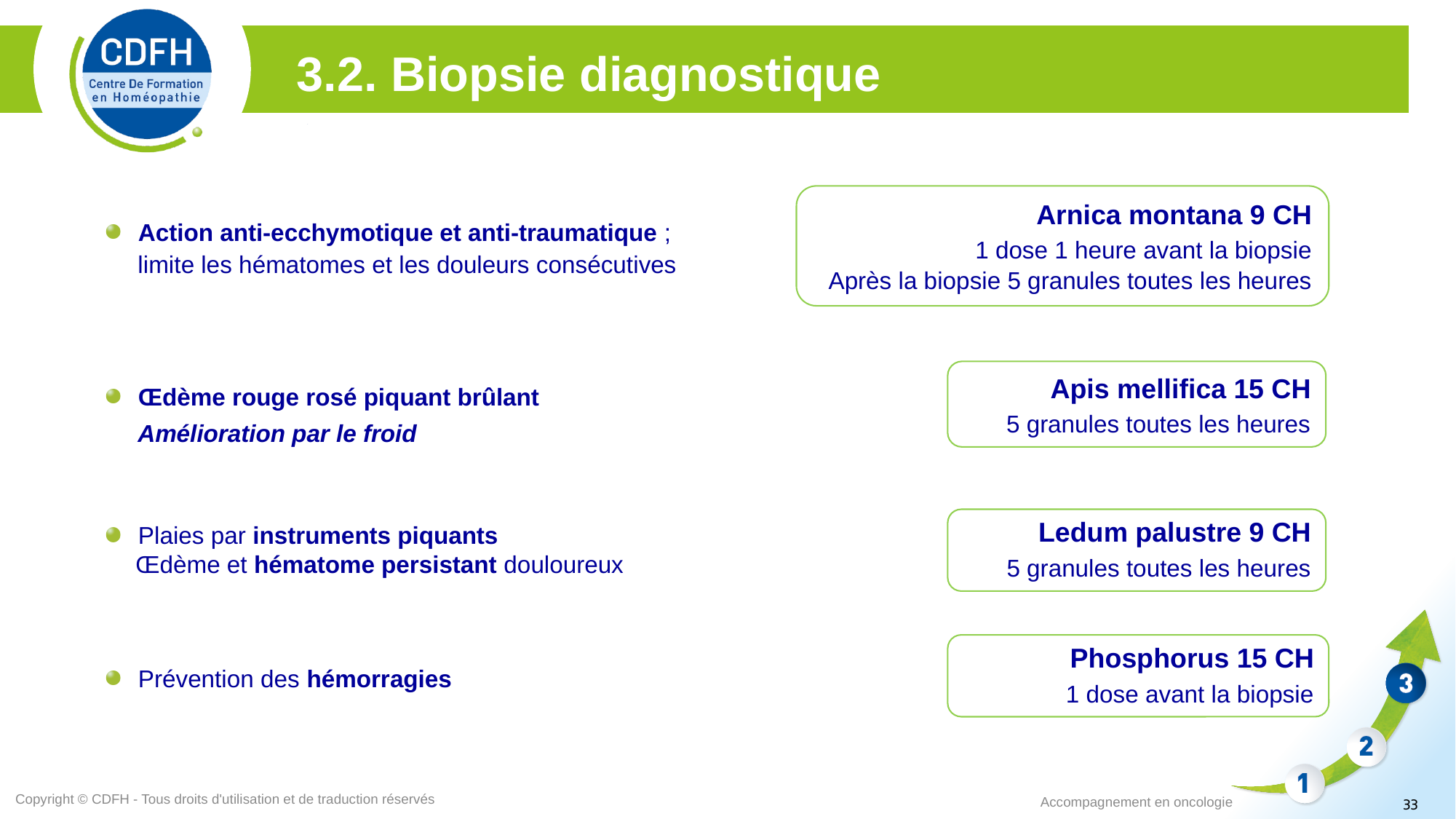

3.2. Biopsie diagnostique
Arnica montana 9 CH
1 dose 1 heure avant la biopsie
Après la biopsie 5 granules toutes les heures
Action anti-ecchymotique et anti-traumatique ;
     limite les hématomes et les douleurs consécutives
Apis mellifica 15 CH
5 granules toutes les heures
Œdème rouge rosé piquant brûlant
     Amélioration par le froid
Ledum palustre 9 CH
5 granules toutes les heures
Plaies par instruments piquants
Œdème et hématome persistant douloureux
Phosphorus 15 CH
1 dose avant la biopsie
Prévention des hémorragies